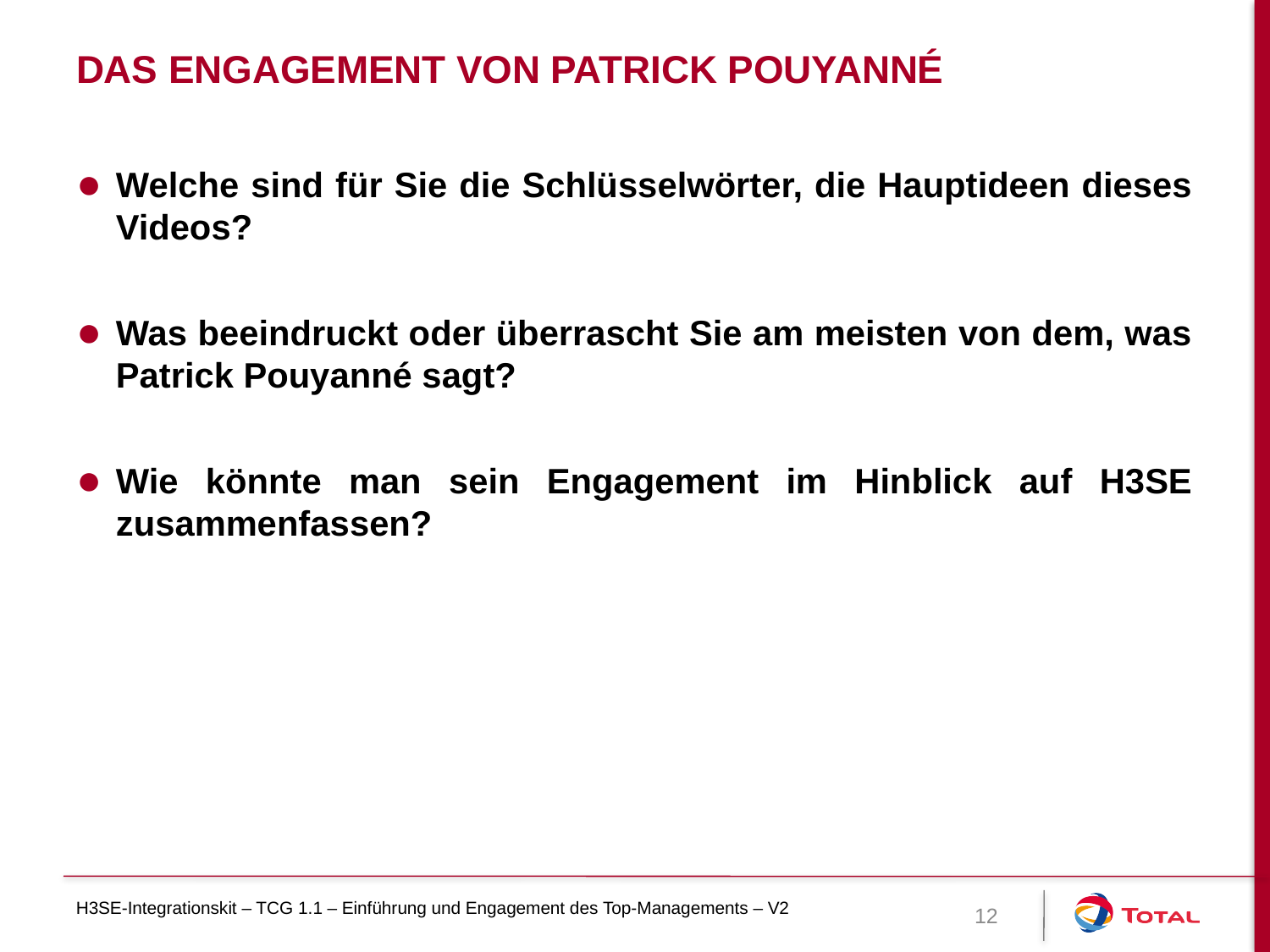

# DAS ENGAGEMENT VON PATRICK POUYANNÉ
Welche sind für Sie die Schlüsselwörter, die Hauptideen dieses Videos?

Was beeindruckt oder überrascht Sie am meisten von dem, was Patrick Pouyanné sagt?

Wie könnte man sein Engagement im Hinblick auf H3SE zusammenfassen?
H3SE-Integrationskit – TCG 1.1 – Einführung und Engagement des Top-Managements – V2
12